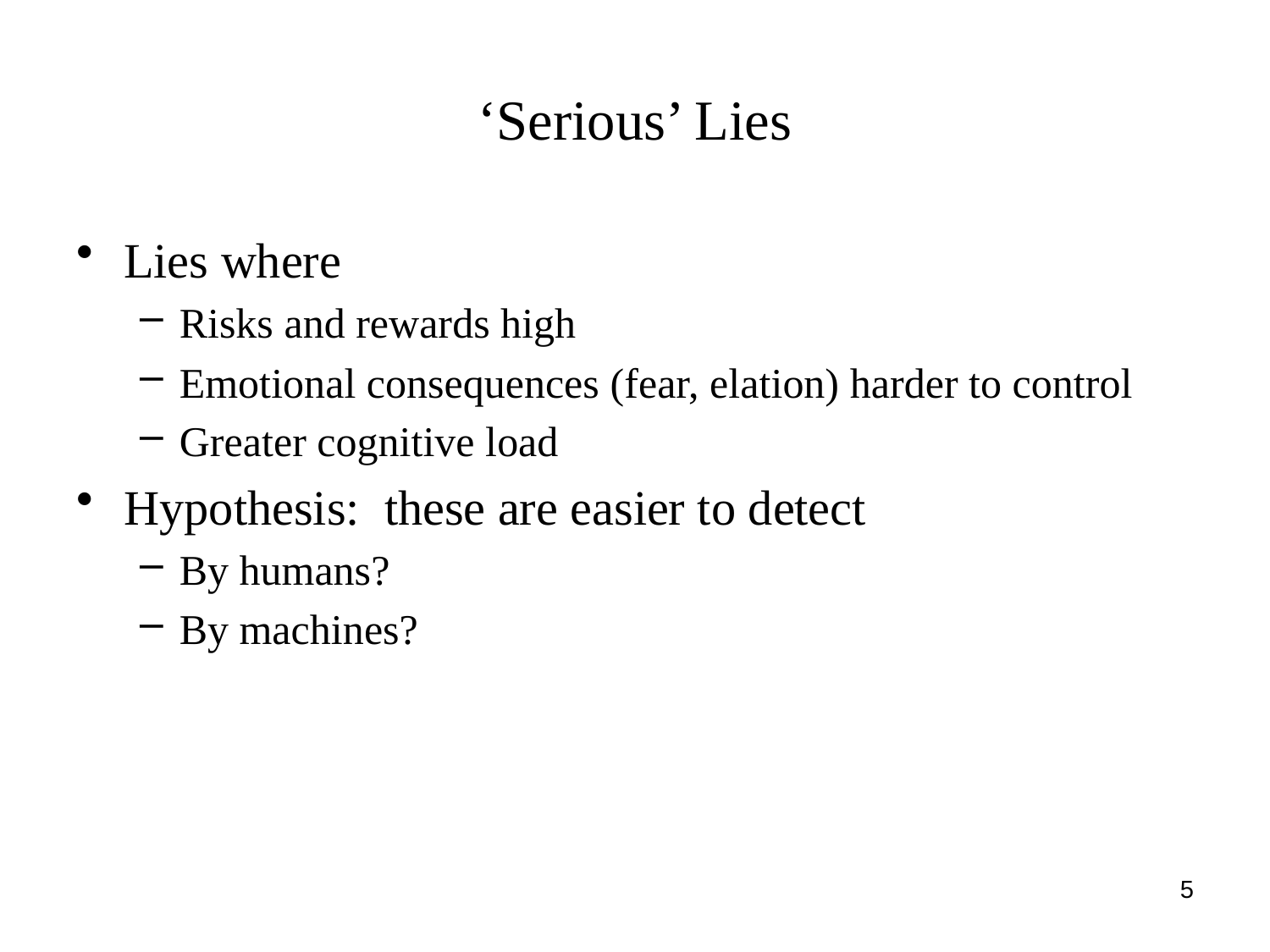

# ‘Serious’ Lies
Lies where
Risks and rewards high
Emotional consequences (fear, elation) harder to control
Greater cognitive load
Hypothesis:  these are easier to detect
By humans?
By machines?

5